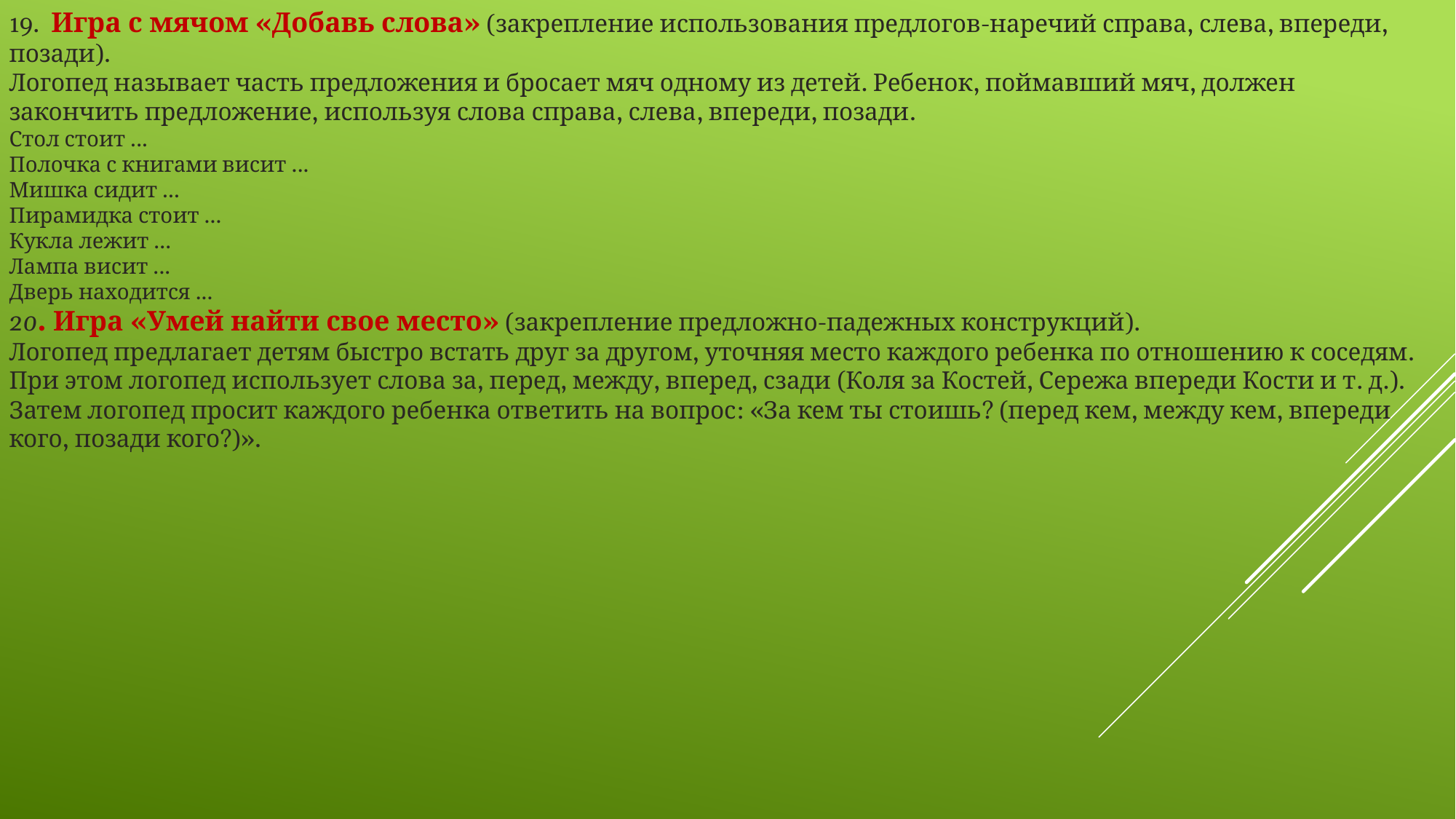

19.  Игра с мячом «Добавь слова» (закрепление использования предлогов-наречий справа, слева, впереди, позади).
Логопед называет часть предложения и бросает мяч одному из детей. Ребенок, поймавший мяч, должен закончить предложение, используя слова справа, слева, впереди, позади.
Стол стоит ...
Полочка с книгами висит ...
Мишка сидит ...
Пирамидка стоит ...
Кукла лежит ...
Лампа висит ...
Дверь находится ...
20. Игра «Умей найти свое место» (закрепление предложно-падежных конструкций).
Логопед предлагает детям быстро встать друг за другом, уточняя место каждого ребенка по отношению к соседям. При этом логопед использует слова за, перед, между, вперед, сзади (Коля за Костей, Сережа впереди Кости и т. д.). Затем логопед просит каждого ребенка ответить на вопрос: «За кем ты стоишь? (перед кем, между кем, впереди кого, позади кого?)».